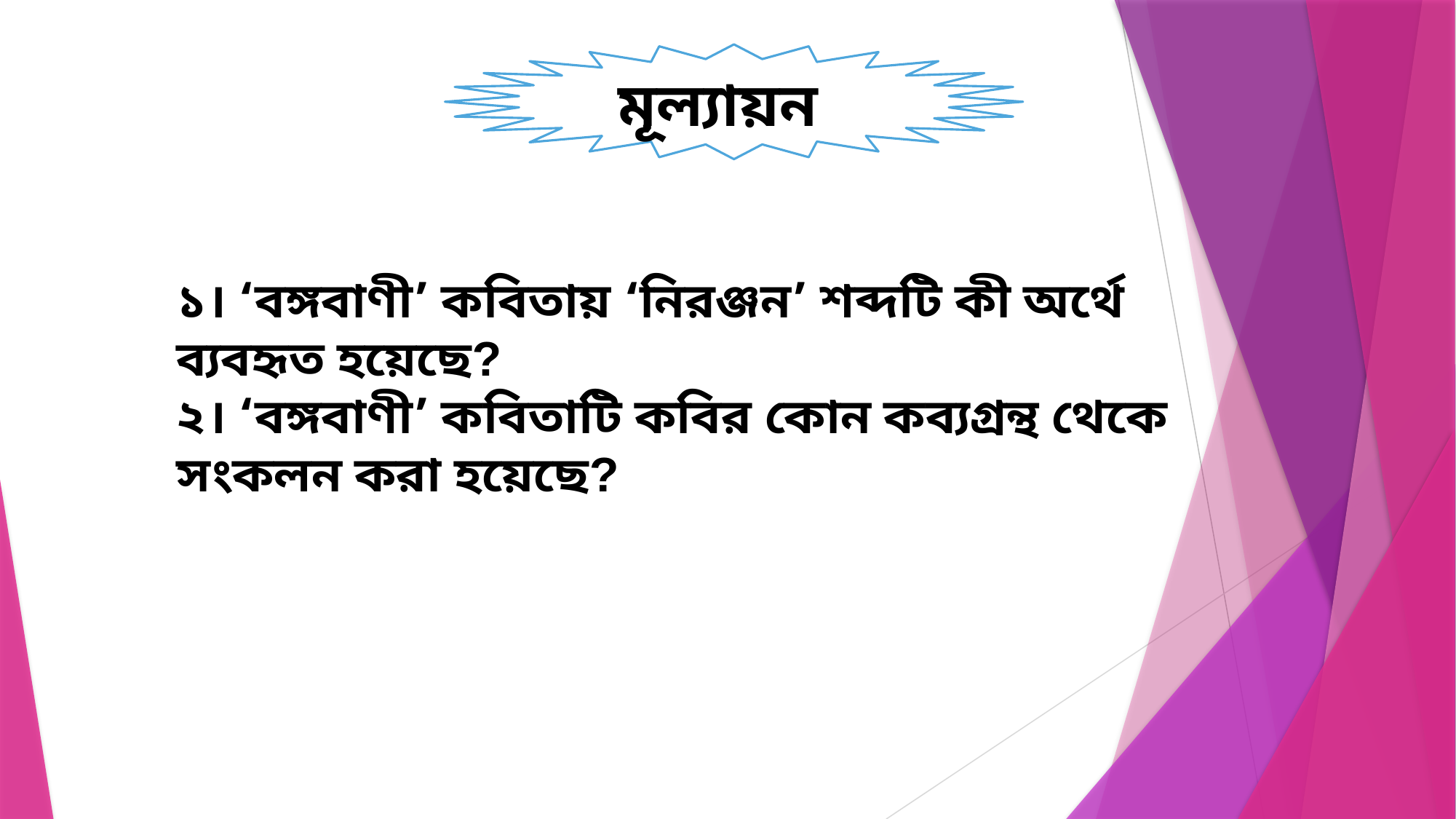

মূল্যায়ন
১। ‘বঙ্গবাণী’ কবিতায় ‘নিরঞ্জন’ শব্দটি কী অর্থে ব্যবহৃত হয়েছে?
২। ‘বঙ্গবাণী’ কবিতাটি কবির কোন কব্যগ্রন্থ থেকে সংকলন করা হয়েছে?